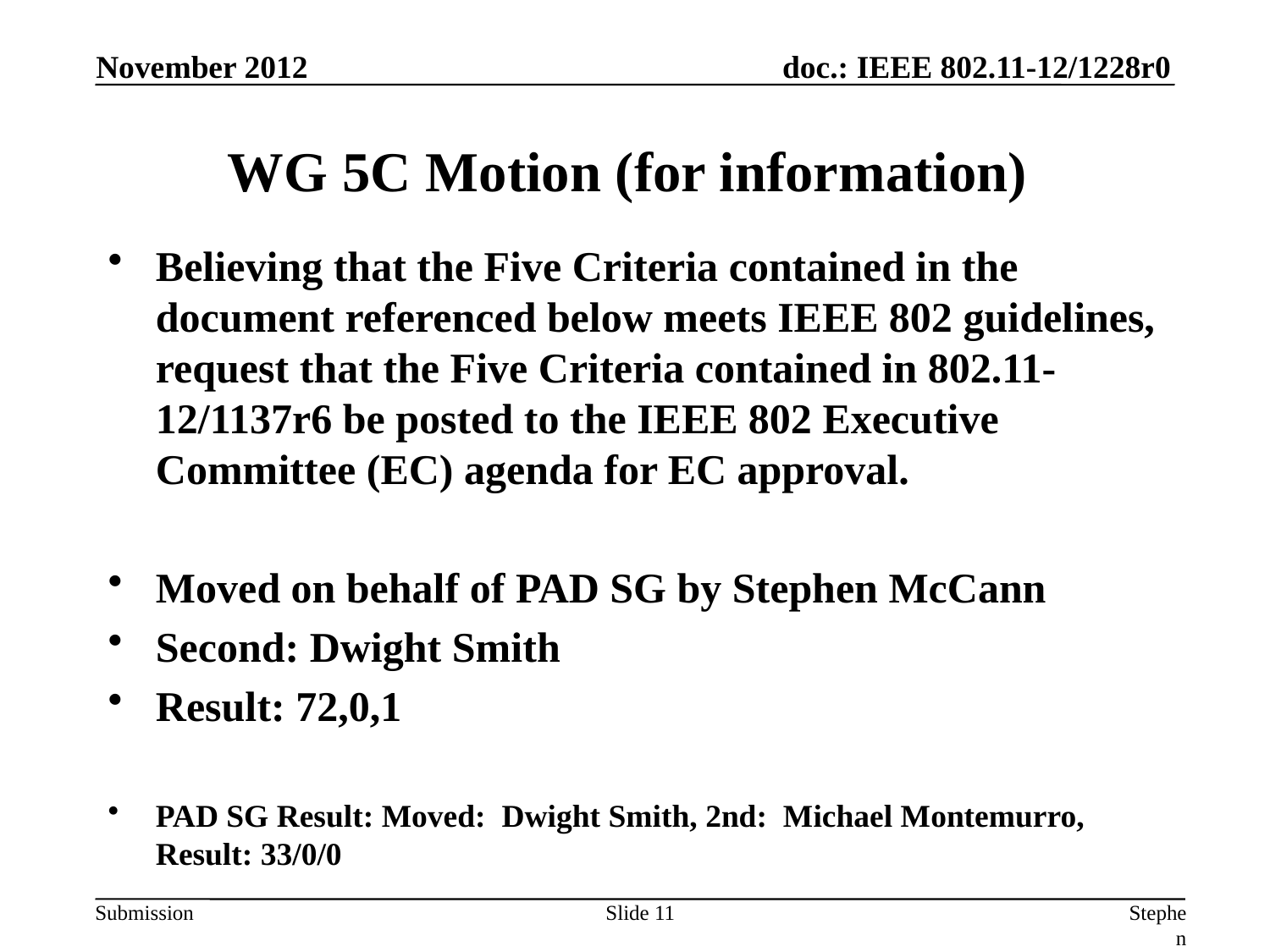

November 2012
# WG 5C Motion (for information)
Believing that the Five Criteria contained in the document referenced below meets IEEE 802 guidelines, request that the Five Criteria contained in 802.11-12/1137r6 be posted to the IEEE 802 Executive Committee (EC) agenda for EC approval.

Moved on behalf of PAD SG by Stephen McCann
Second: Dwight Smith
Result: 72,0,1

PAD SG Result: Moved:  Dwight Smith, 2nd:  Michael Montemurro, Result: 33/0/0
Slide 11
Stephen McCann, RIM